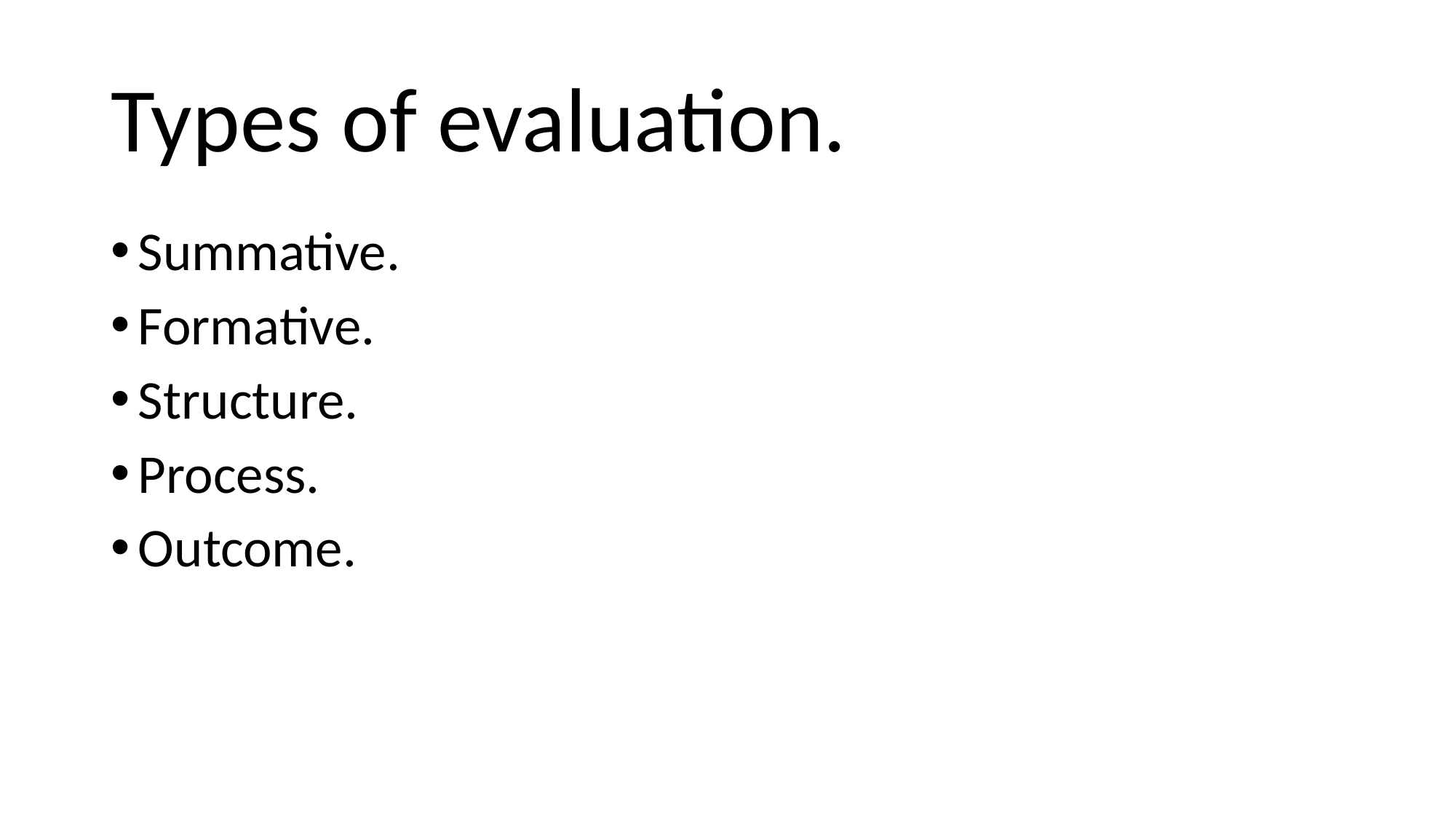

# Types of evaluation.
Summative.
Formative.
Structure.
Process.
Outcome.